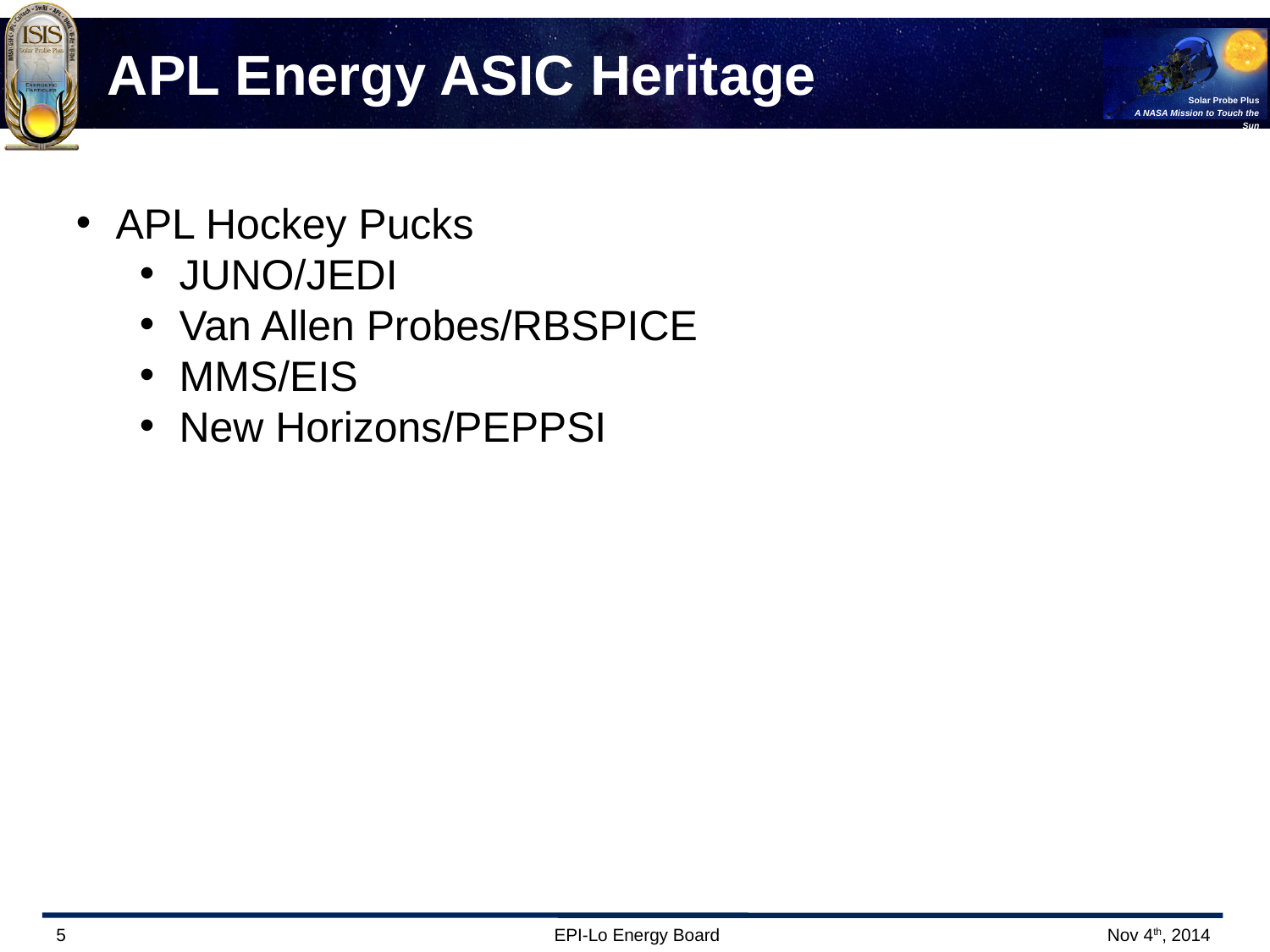

APL Energy ASIC Heritage
APL Hockey Pucks
JUNO/JEDI
Van Allen Probes/RBSPICE
MMS/EIS
New Horizons/PEPPSI